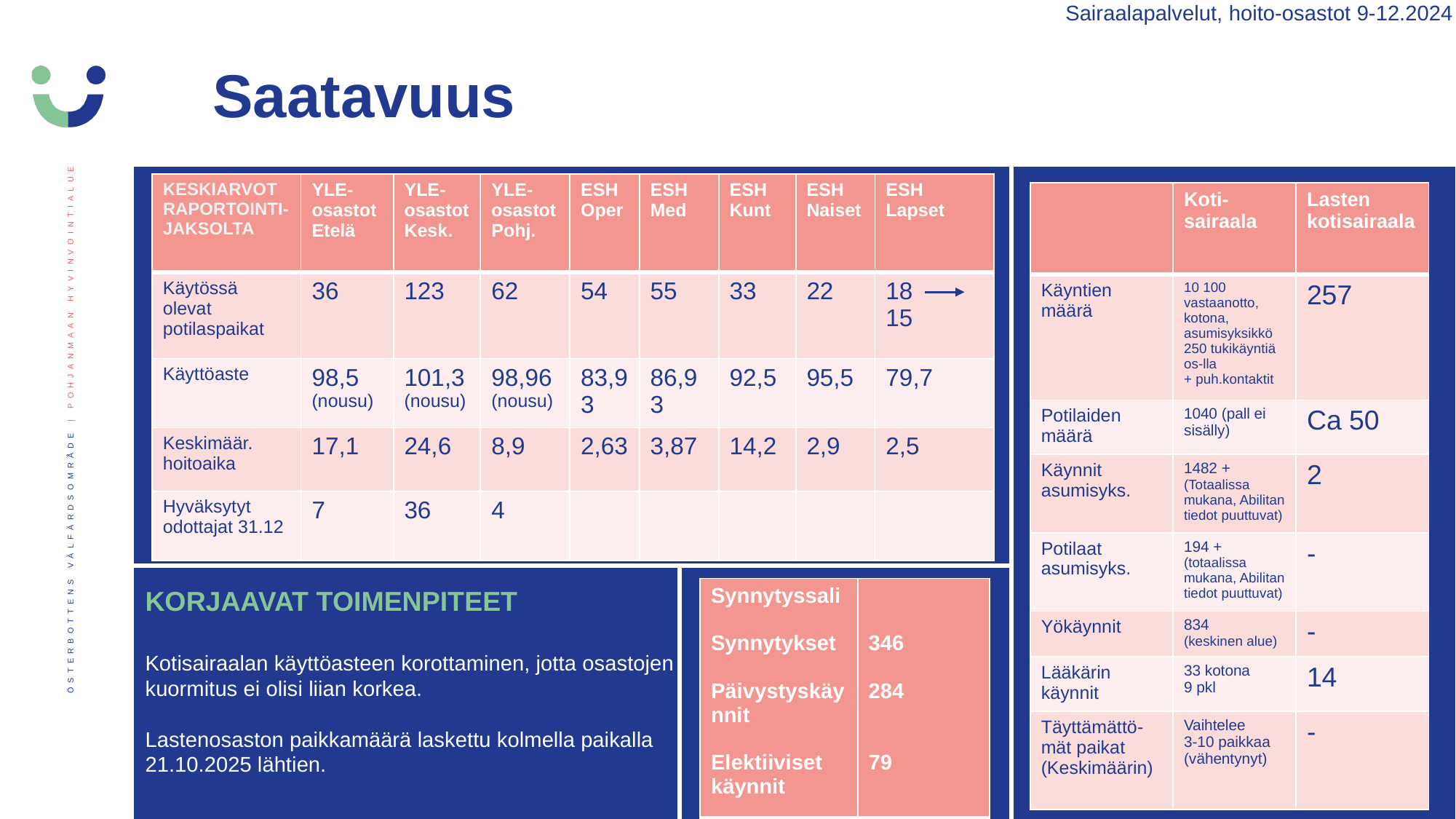

Sairaalapalvelut, hoito-osastot 9-12.2024
Saatavuus
| KESKIARVOT RAPORTOINTI-JAKSOLTA | YLE-osastot Etelä | YLE-osastot Kesk. | YLE-osastot Pohj. | ESH Oper | ESH Med | ESH Kunt | ESH Naiset | ESH Lapset |
| --- | --- | --- | --- | --- | --- | --- | --- | --- |
| Käytössä olevat potilaspaikat | 36 | 123 | 62 | 54 | 55 | 33 | 22 | 18 15 |
| Käyttöaste | 98,5 (nousu) | 101,3 (nousu) | 98,96 (nousu) | 83,93 | 86,93 | 92,5 | 95,5 | 79,7 |
| Keskimäär. hoitoaika | 17,1 | 24,6 | 8,9 | 2,63 | 3,87 | 14,2 | 2,9 | 2,5 |
| Hyväksytyt odottajat 31.12 | 7 | 36 | 4 |  |  |  |  |  |
|  | Koti- sairaala | Lasten kotisairaala |
| --- | --- | --- |
| Käyntien määrä | 10 100 vastaanotto, kotona, asumisyksikkö 250 tukikäyntiä os-lla + puh.kontaktit | 257 |
| Potilaiden määrä | 1040 (pall ei sisälly) | Ca 50 |
| Käynnit asumisyks. | 1482 + (Totaalissa mukana, Abilitan tiedot puuttuvat) | 2 |
| Potilaat asumisyks. | 194 + (totaalissa mukana, Abilitan tiedot puuttuvat) | - |
| Yökäynnit | 834 (keskinen alue) | - |
| Lääkärin käynnit | 33 kotona 9 pkl | 14 |
| Täyttämättö-mät paikat (Keskimäärin) | Vaihtelee 3-10 paikkaa (vähentynyt) | - |
KORJAAVAT TOIMENPITEET

Kotisairaalan käyttöasteen korottaminen, jotta osastojen kuormitus ei olisi liian korkea.

Lastenosaston paikkamäärä laskettu kolmella paikalla 21.10.2025 lähtien.
| Synnytyssali Synnytykset Päivystyskäynnit Elektiiviset käynnit | 346 284 79 |
| --- | --- |